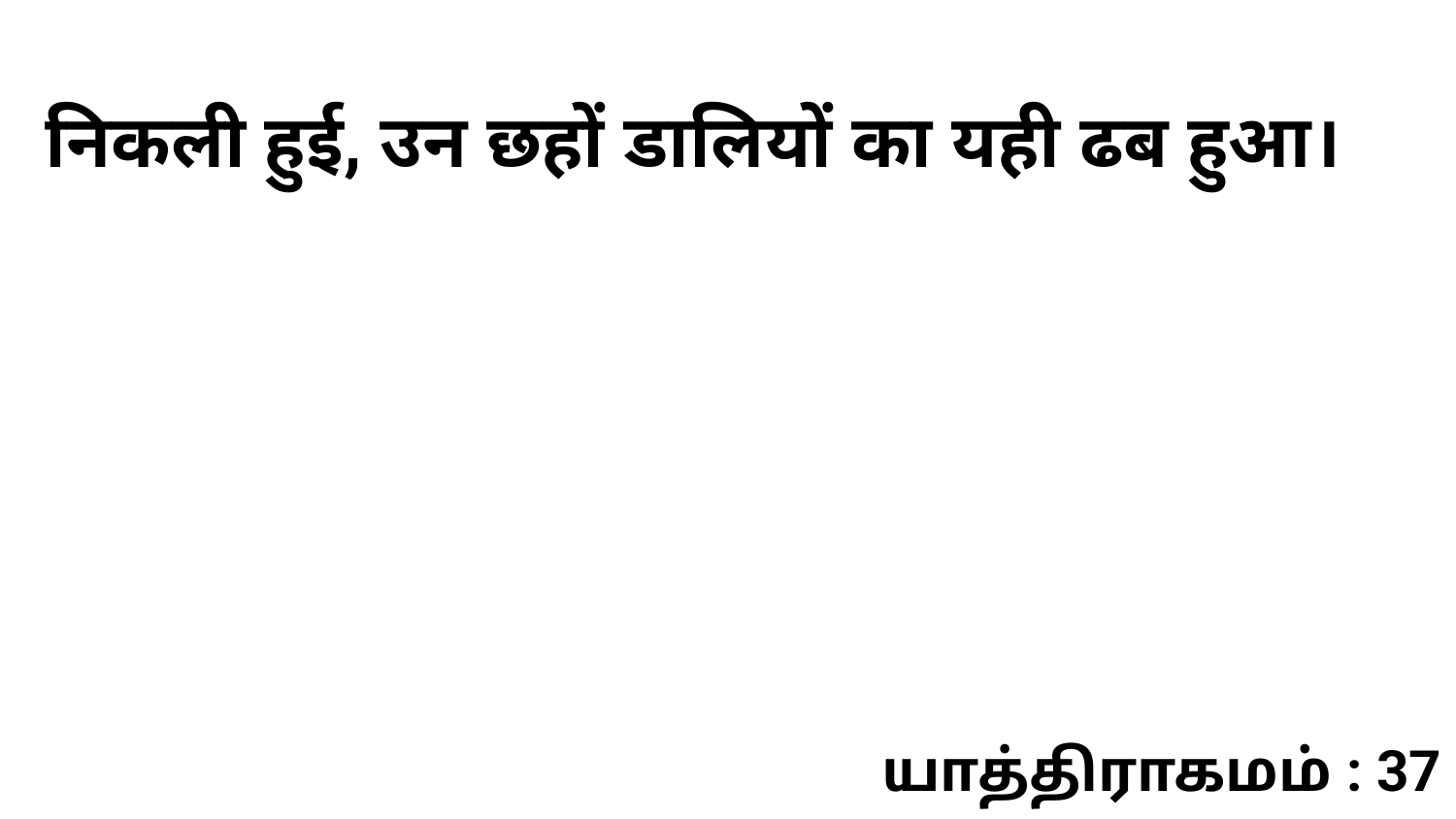

निकली हुई, उन छहों डालियों का यही ढब हुआ।
யாத்திராகமம் : 37